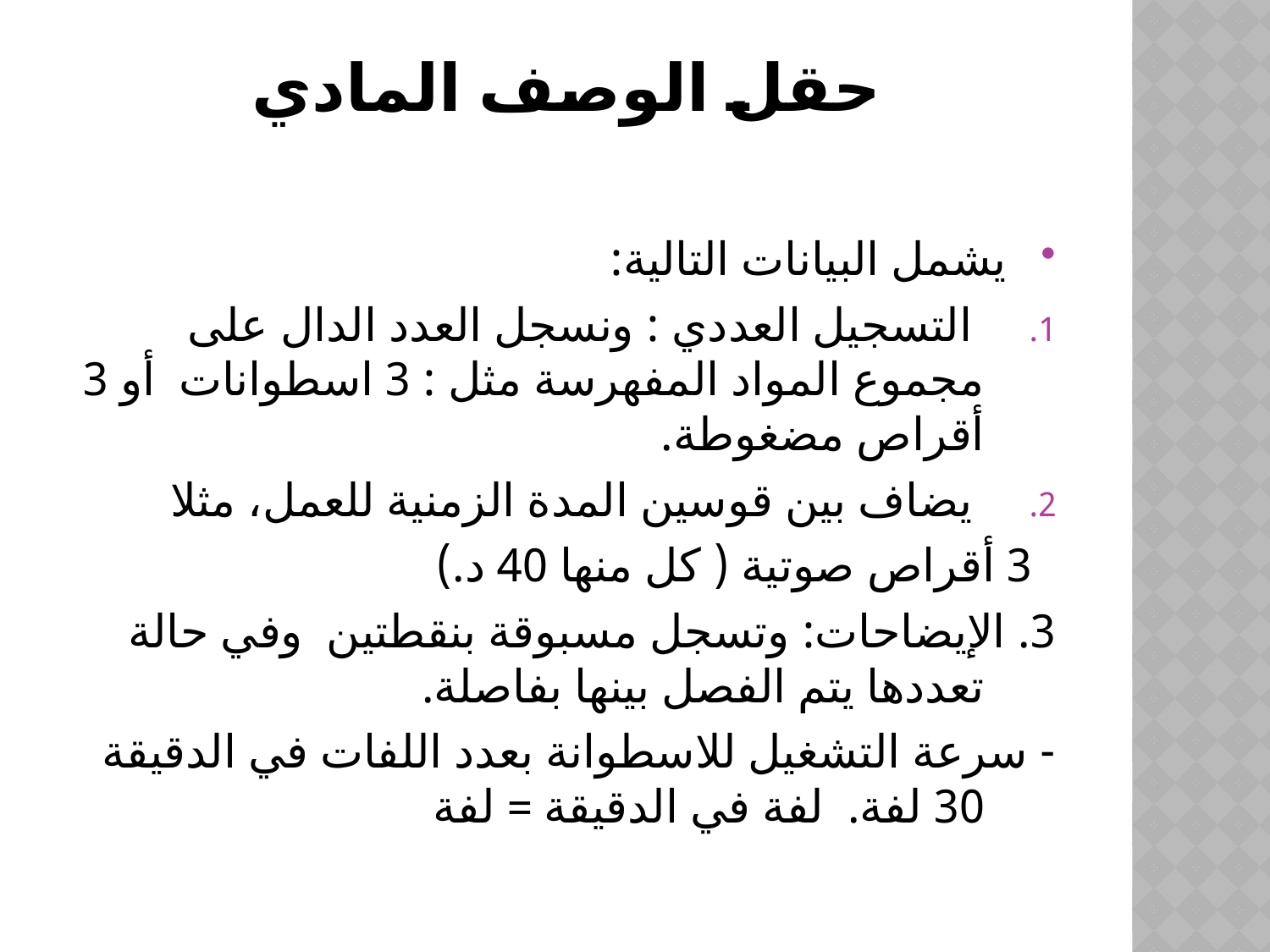

# حقل الوصف المادي
 يشمل البيانات التالية:
 التسجيل العددي : ونسجل العدد الدال على مجموع المواد المفهرسة مثل : 3 اسطوانات  أو 3 أقراص مضغوطة.
 يضاف بين قوسين المدة الزمنية للعمل، مثلا
  3 أقراص صوتية ( كل منها 40 د.)
3. الإيضاحات: وتسجل مسبوقة بنقطتين  وفي حالة تعددها يتم الفصل بينها بفاصلة.
- سرعة التشغيل للاسطوانة بعدد اللفات في الدقيقة  30 لفة.  لفة في الدقيقة = لفة